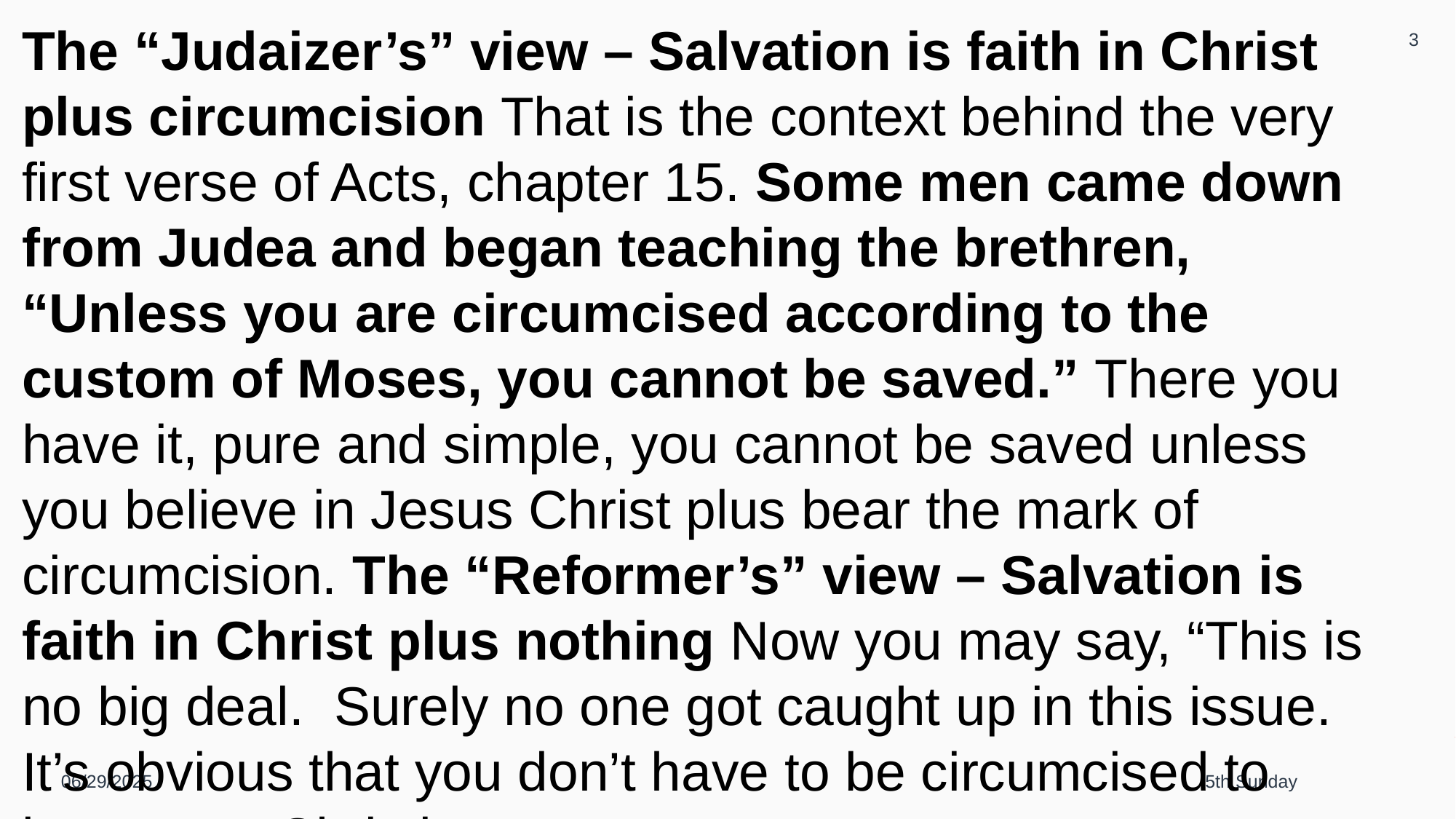

3
The “Judaizer’s” view – Salvation is faith in Christ plus circumcision That is the context behind the very first verse of Acts, chapter 15. Some men came down from Judea and began teaching the brethren, “Unless you are circumcised according to the custom of Moses, you cannot be saved.” There you have it, pure and simple, you cannot be saved unless you believe in Jesus Christ plus bear the mark of circumcision. The “Reformer’s” view – Salvation is faith in Christ plus nothing Now you may say, “This is no big deal.  Surely no one got caught up in this issue.  It’s obvious that you don’t have to be circumcised to become a Christian.
06/29/2025
5th Sunday